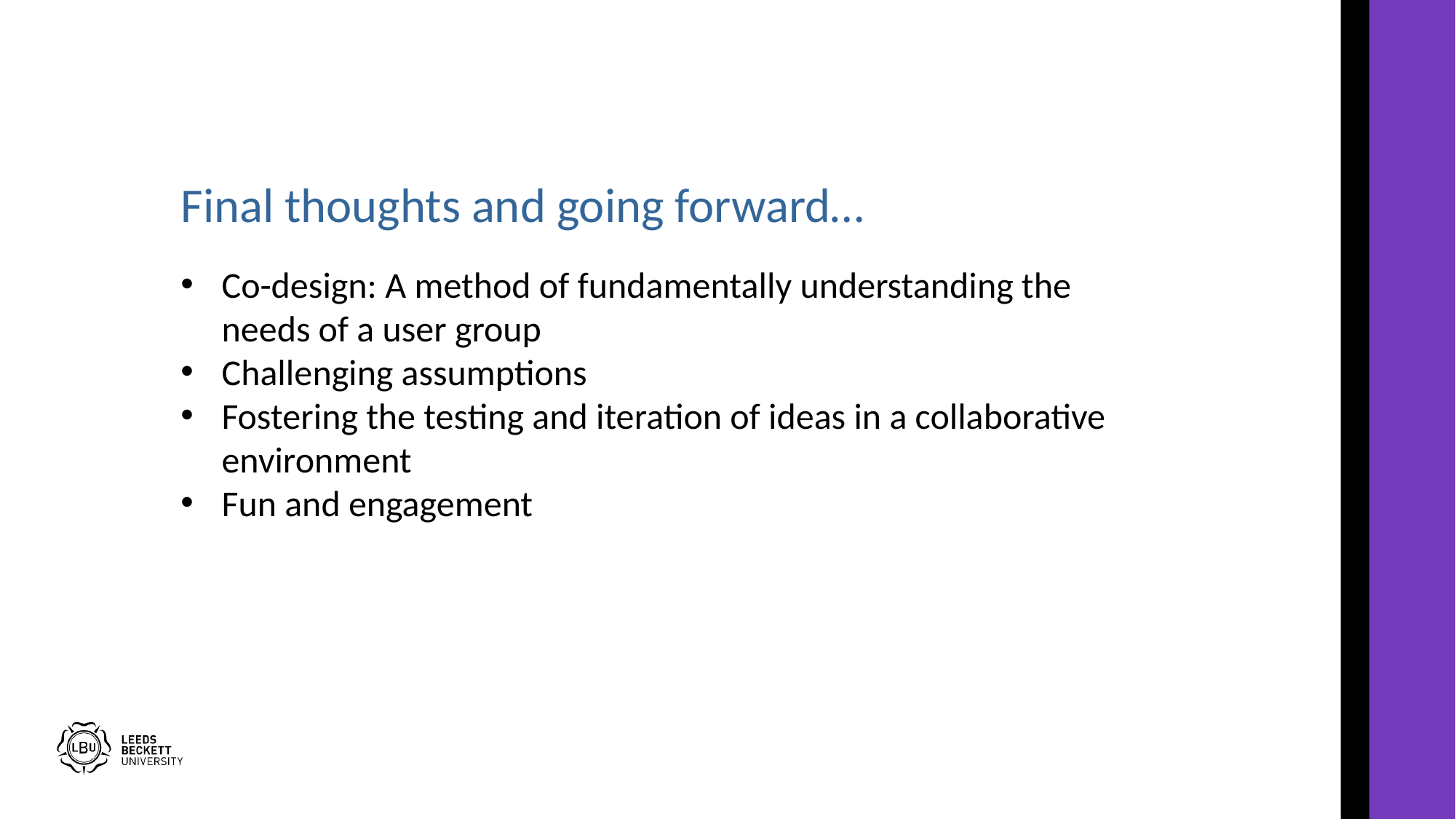

Final thoughts and going forward…

Co-design: A method of fundamentally understanding the needs of a user group
Challenging assumptions
Fostering the testing and iteration of ideas in a collaborative environment
Fun and engagement